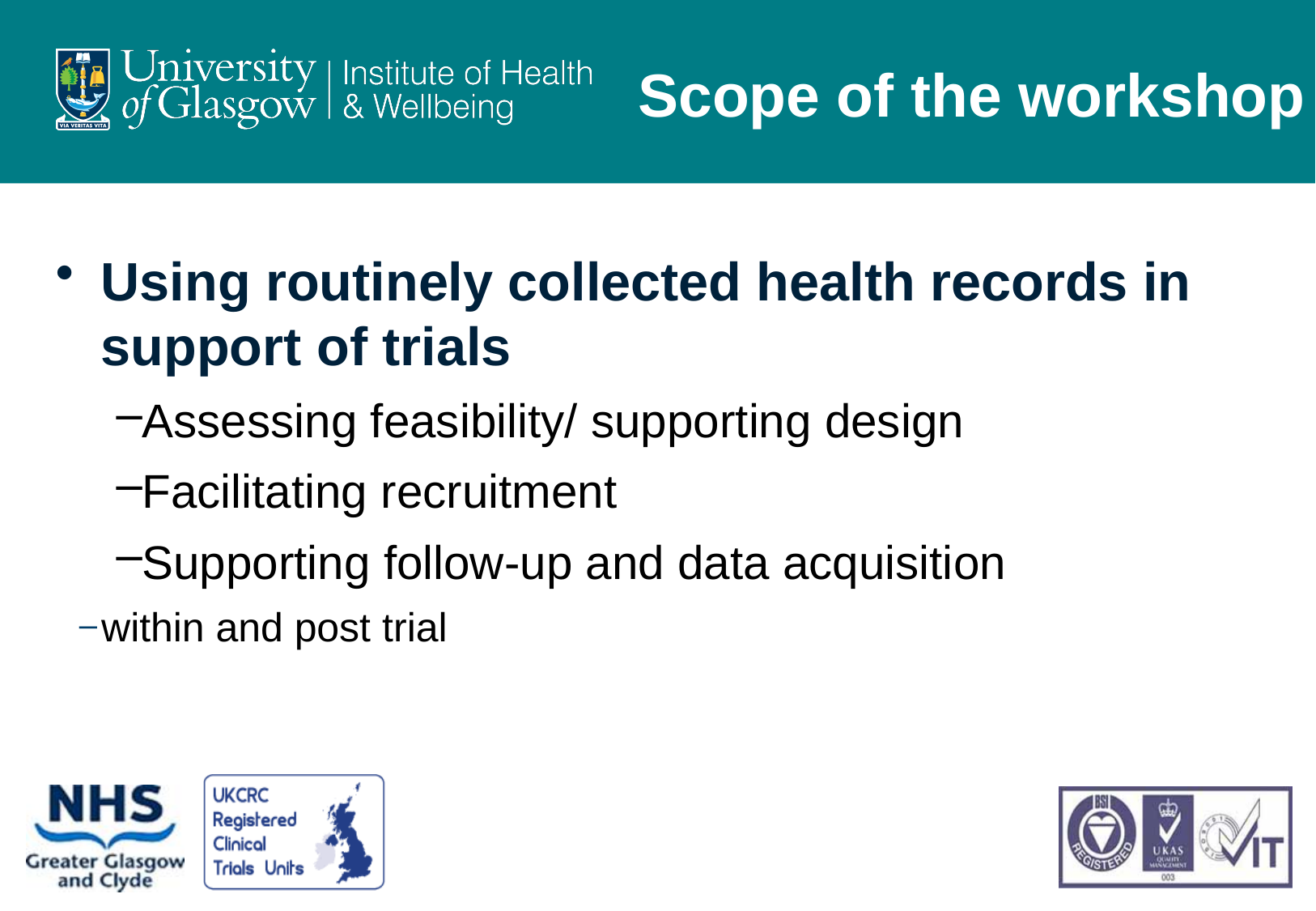

#
Scope of the workshop

Using routinely collected health records in support of trials
Assessing feasibility/ supporting design
Facilitating recruitment
Supporting follow-up and data acquisition
within and post trial